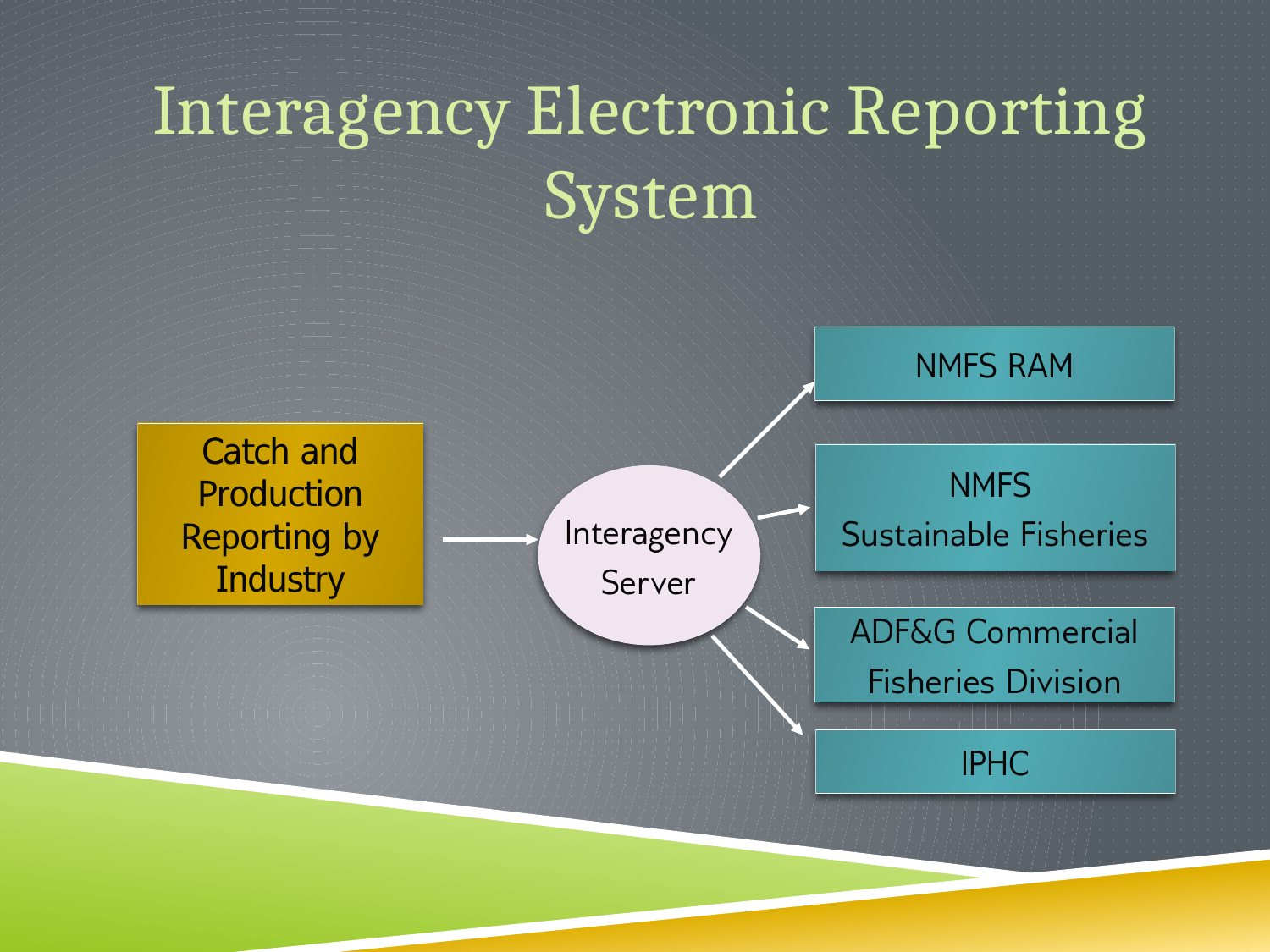

Interagency Electronic Reporting System

NMFS RAM

Catch and Production Reporting by Industry
NMFS
Sustainable Fisheries
Interagency
Server

ADF&G Commercial
Fisheries Division

IPHC